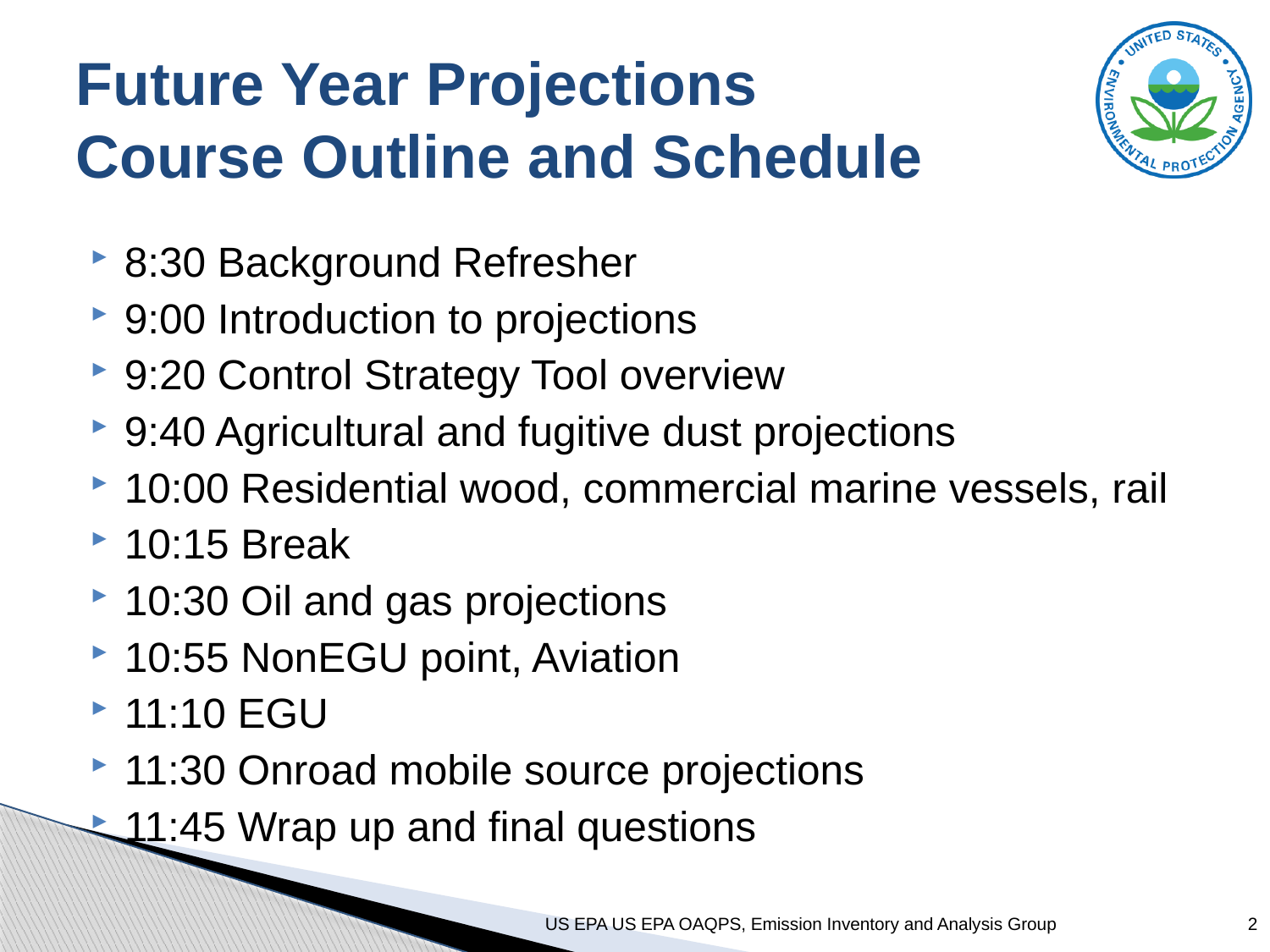

# Future Year Projections Course Outline and Schedule
8:30 Background Refresher
9:00 Introduction to projections
9:20 Control Strategy Tool overview
9:40 Agricultural and fugitive dust projections
10:00 Residential wood, commercial marine vessels, rail
10:15 Break
10:30 Oil and gas projections
10:55 NonEGU point, Aviation
11:10 EGU
11:30 Onroad mobile source projections
11:45 Wrap up and final questions
US EPA US EPA OAQPS, Emission Inventory and Analysis Group
2